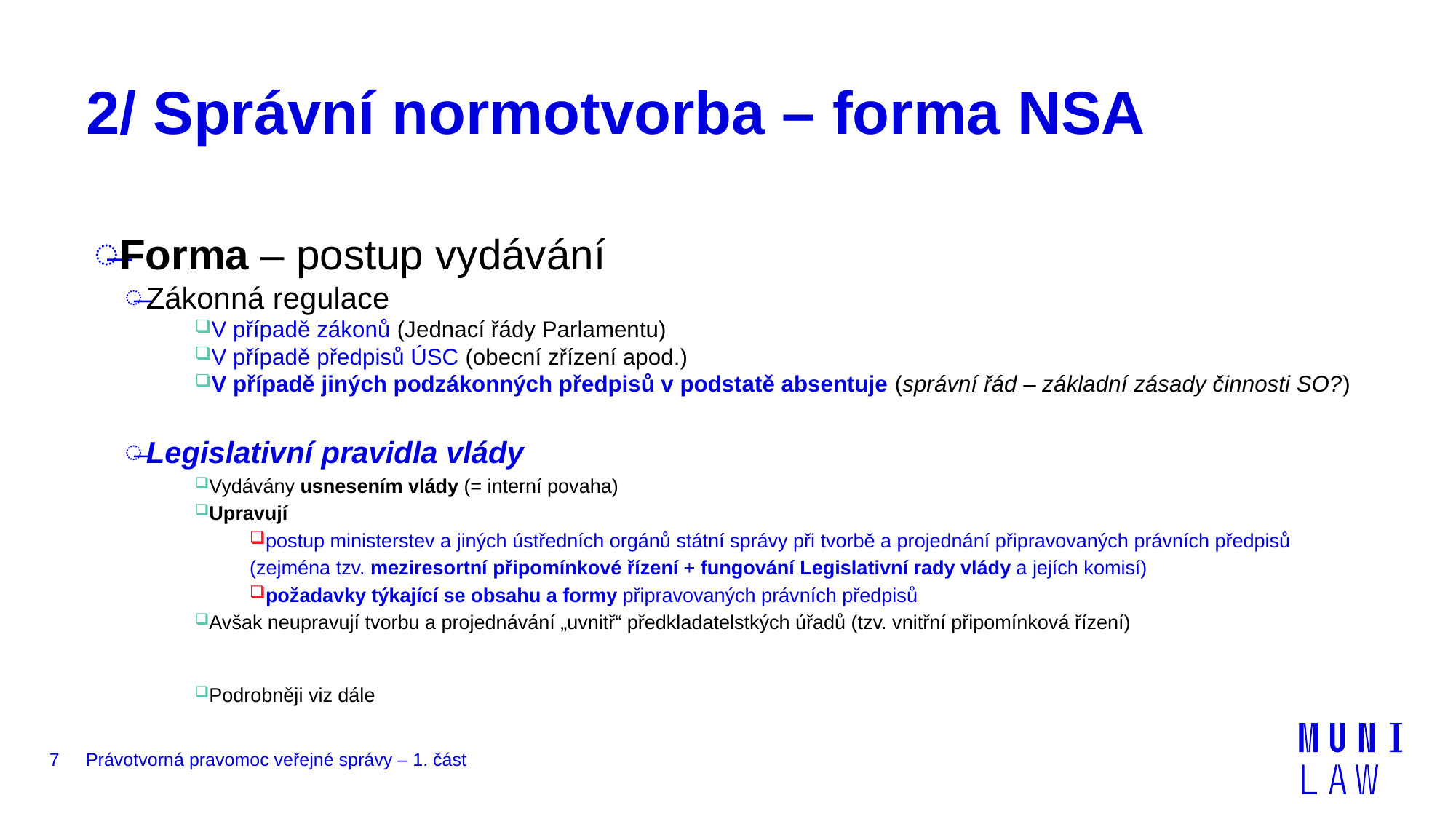

# 2/ Správní normotvorba – forma NSA
Forma – postup vydávání
Zákonná regulace
V případě zákonů (Jednací řády Parlamentu)
V případě předpisů ÚSC (obecní zřízení apod.)
V případě jiných podzákonných předpisů v podstatě absentuje (správní řád – základní zásady činnosti SO?)

Legislativní pravidla vlády
Vydávány usnesením vlády (= interní povaha)
Upravují
postup ministerstev a jiných ústředních orgánů státní správy při tvorbě a projednání připravovaných právních předpisů (zejména tzv. meziresortní připomínkové řízení + fungování Legislativní rady vlády a jejích komisí)
požadavky týkající se obsahu a formy připravovaných právních předpisů
Avšak neupravují tvorbu a projednávání „uvnitř“ předkladatelstkých úřadů (tzv. vnitřní připomínková řízení)

Podrobněji viz dále

7
Právotvorná pravomoc veřejné správy – 1. část